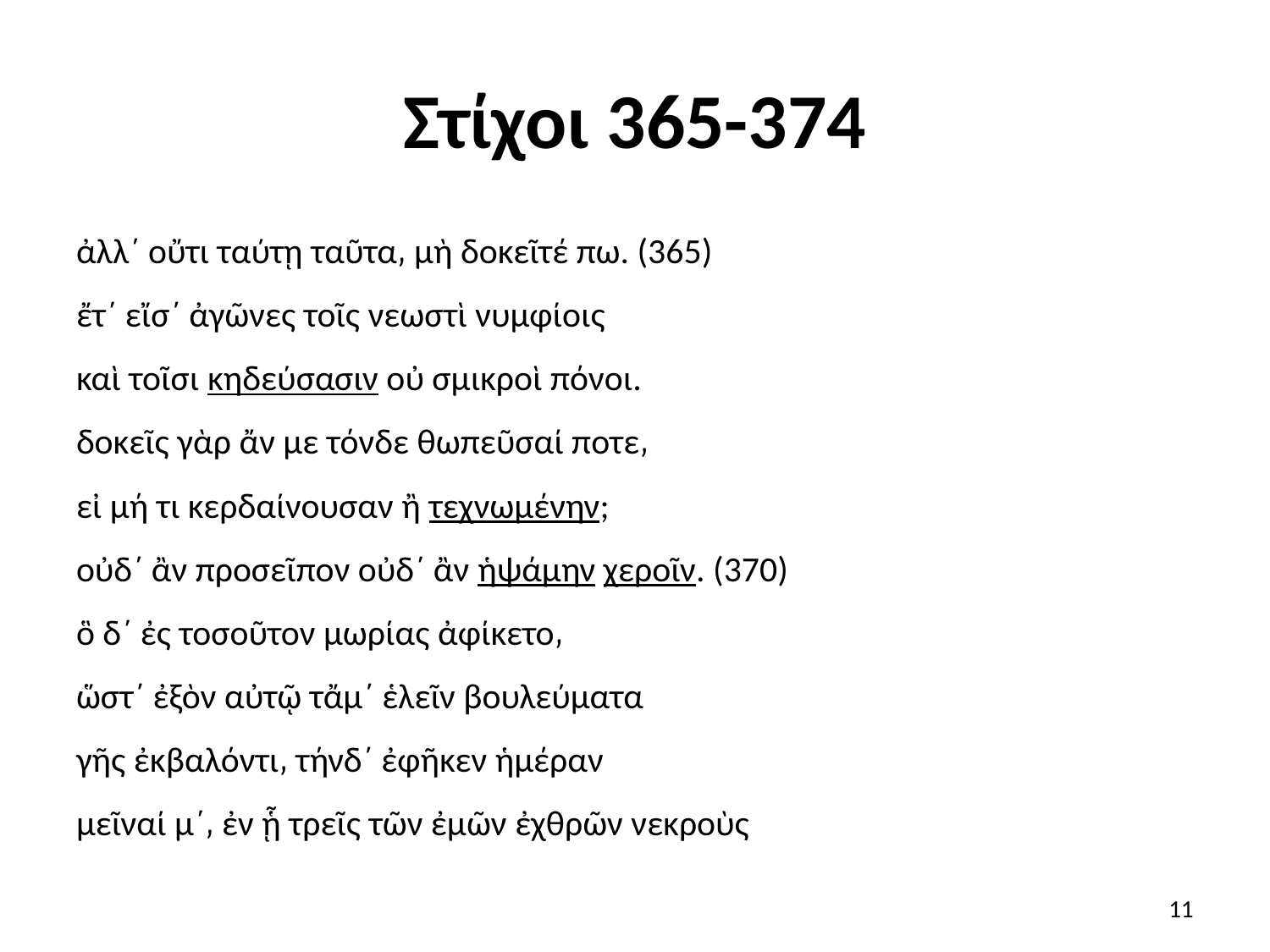

# Στίχοι 365-374
ἀλλ΄ οὔτι ταύτῃ ταῦτα͵ μὴ δοκεῖτέ πω. (365)
ἔτ΄ εἴσ΄ ἀγῶνες τοῖς νεωστὶ νυμφίοις
καὶ τοῖσι κηδεύσασιν οὐ σμικροὶ πόνοι.
δοκεῖς γὰρ ἄν με τόνδε θωπεῦσαί ποτε͵
εἰ μή τι κερδαίνουσαν ἢ τεχνωμένην;
οὐδ΄ ἂν προσεῖπον οὐδ΄ ἂν ἡψάμην χεροῖν. (370)
ὃ δ΄ ἐς τοσοῦτον μωρίας ἀφίκετο͵
ὥστ΄ ἐξὸν αὐτῷ τἄμ΄ ἑλεῖν βουλεύματα
γῆς ἐκβαλόντι͵ τήνδ΄ ἐφῆκεν ἡμέραν
μεῖναί μ΄͵ ἐν ᾗ τρεῖς τῶν ἐμῶν ἐχθρῶν νεκροὺς
11